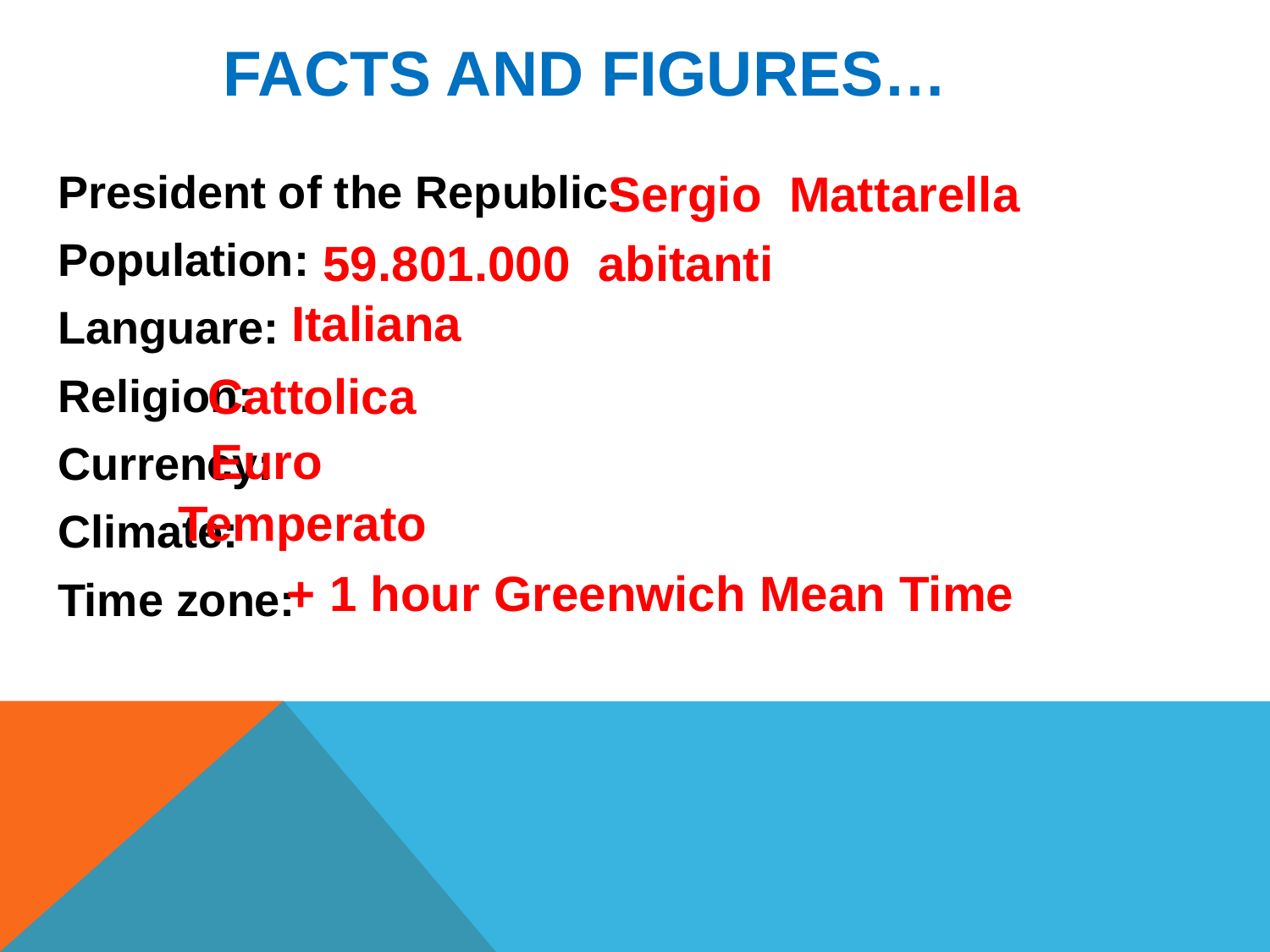

FACTS AND FIGURES…
President of the Republic:
Population:
Languare:
Religion:
Currency:
Climate:
Time zone:

Sergio  Mattarella
59.801.000  abitanti
Italiana
Cattolica
Euro
Temperato
+ 1 hour Greenwich Mean Time